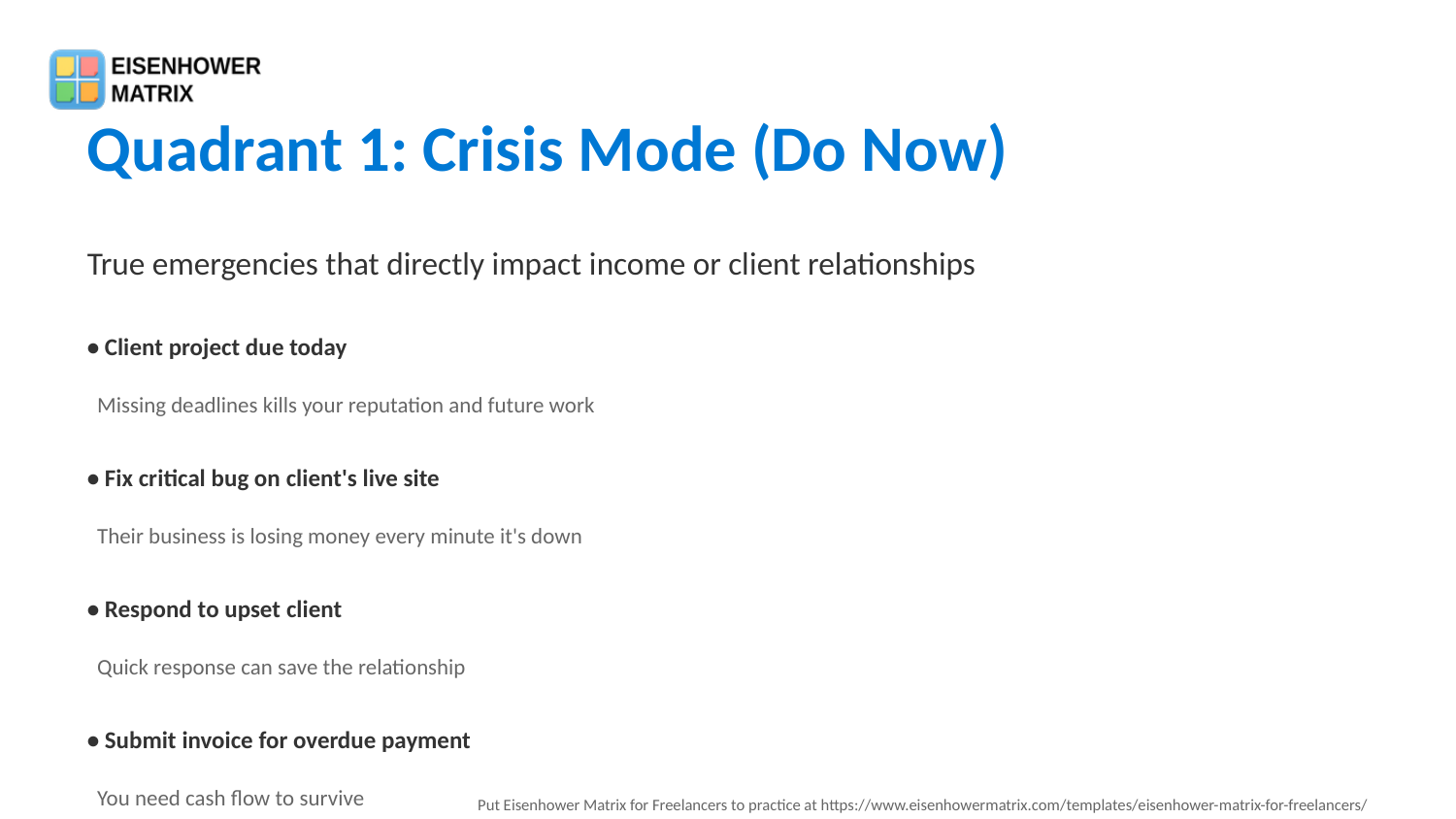

Quadrant 1: Crisis Mode (Do Now)
True emergencies that directly impact income or client relationships
• Client project due today
  Missing deadlines kills your reputation and future work
• Fix critical bug on client's live site
  Their business is losing money every minute it's down
• Respond to upset client
  Quick response can save the relationship
• Submit invoice for overdue payment
  You need cash flow to survive